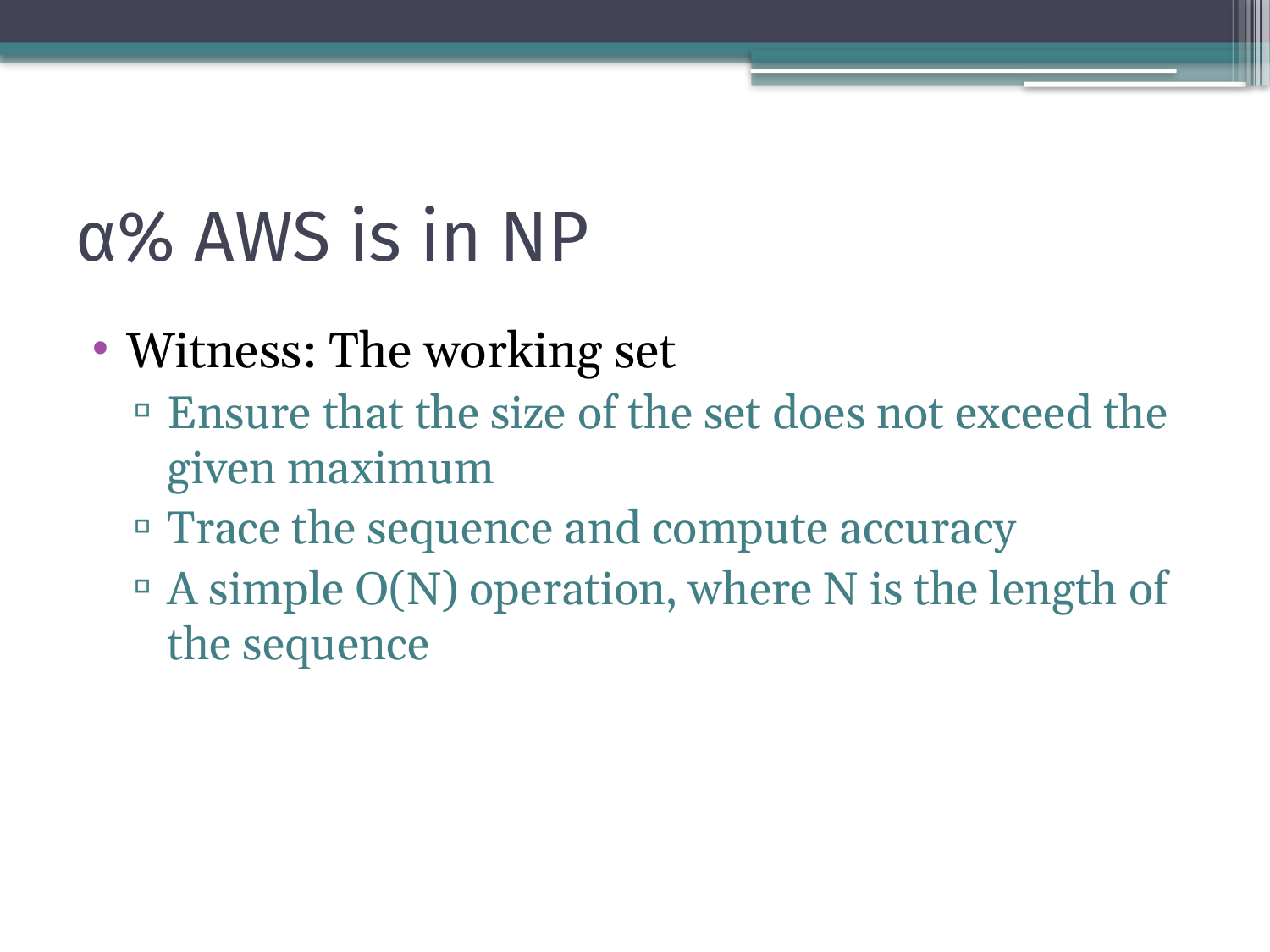

# α% AWS is in NP
Witness: The working set
Ensure that the size of the set does not exceed the given maximum
Trace the sequence and compute accuracy
A simple O(N) operation, where N is the length of the sequence